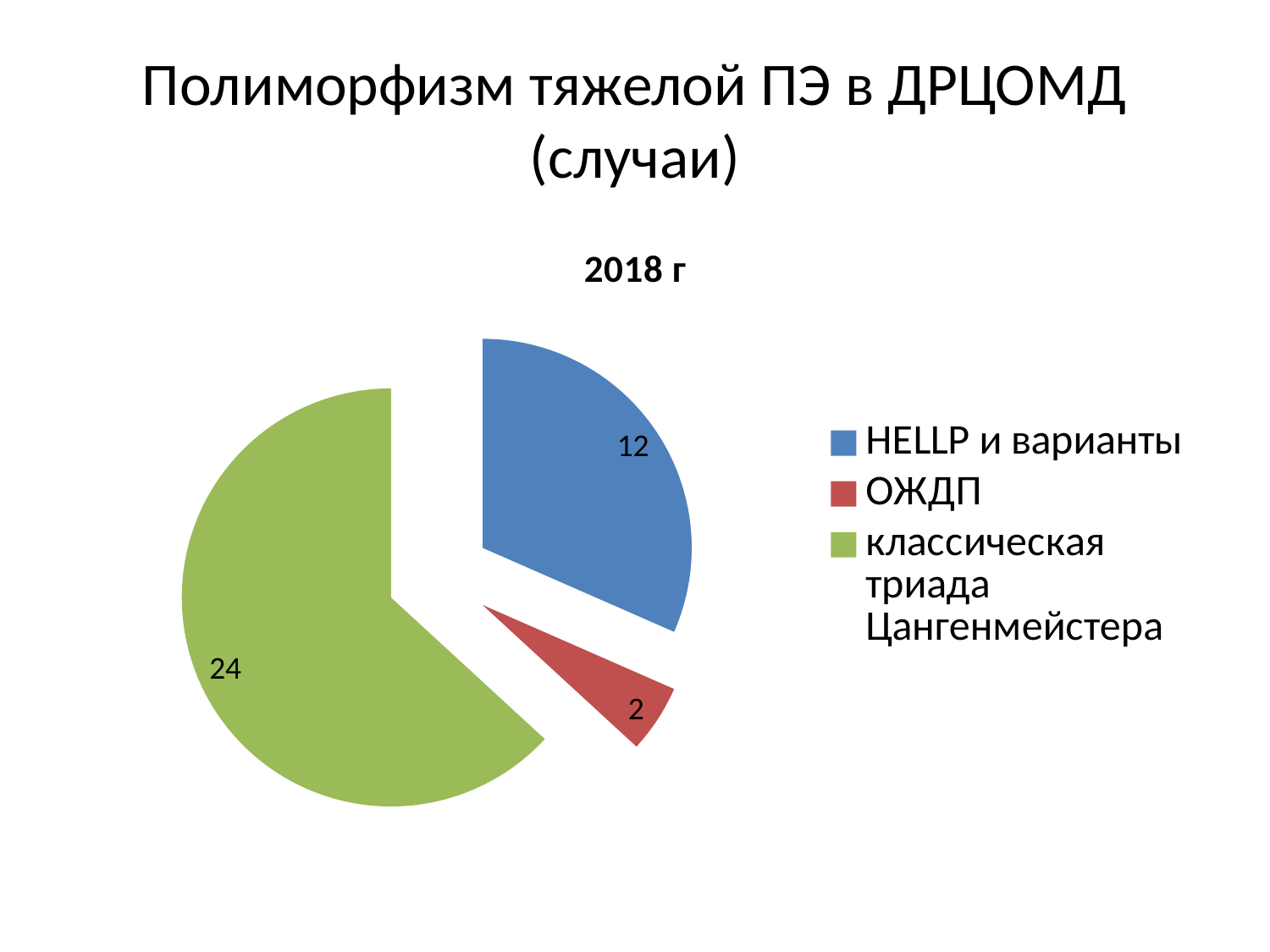

# Полиморфизм тяжелой ПЭ в ДРЦОМД (случаи)

### Chart: 2018 г

| Category | 2010 |
|---|---|
| HELLP и варианты | 12.0 |
| ОЖДП | 2.0 |
| классическая триада Цангенмейстера | 24.0 |